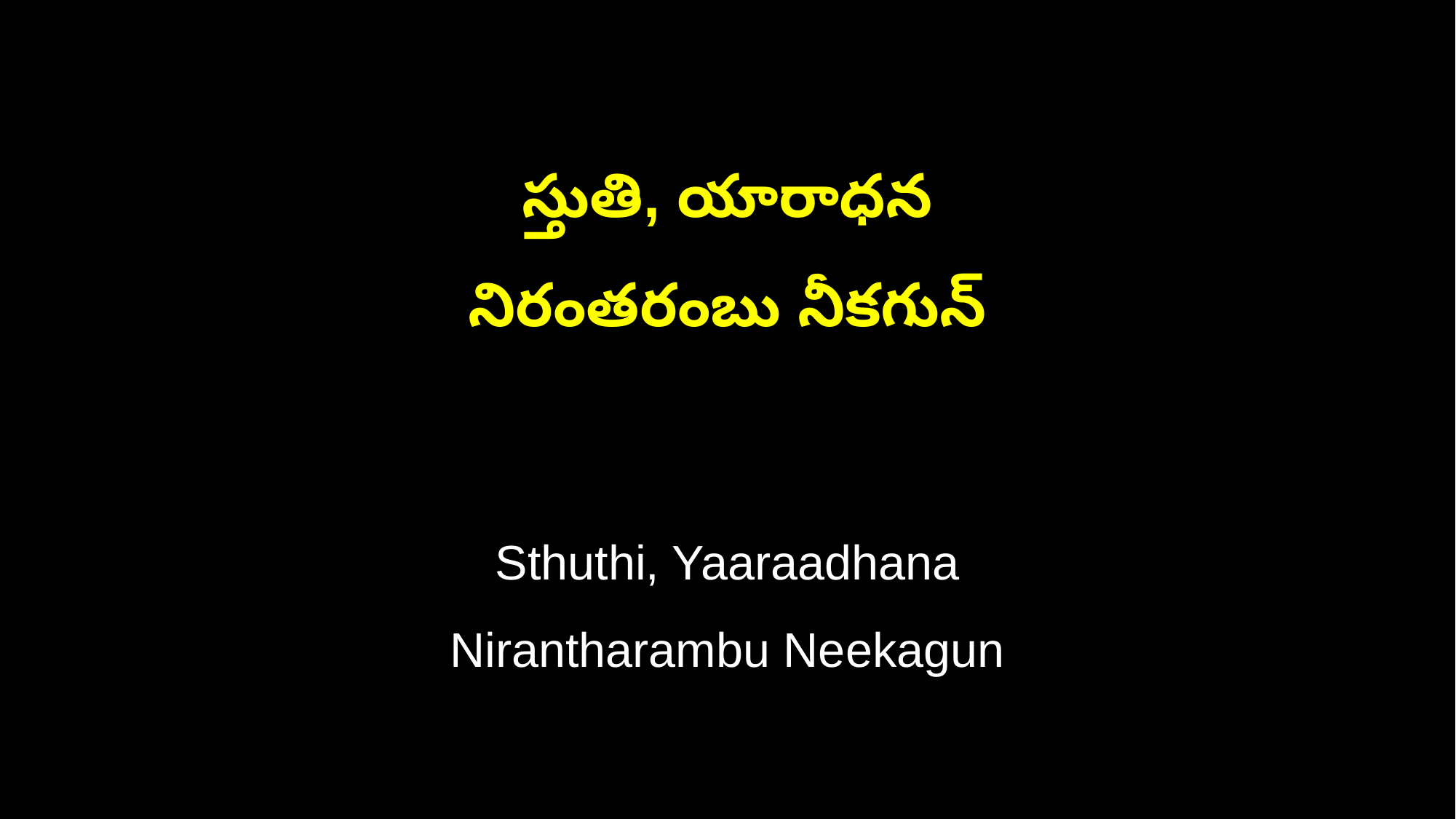

స్తుతి, యారాధన
నిరంతరంబు నీకగున్
Sthuthi, Yaaraadhana
Nirantharambu Neekagun